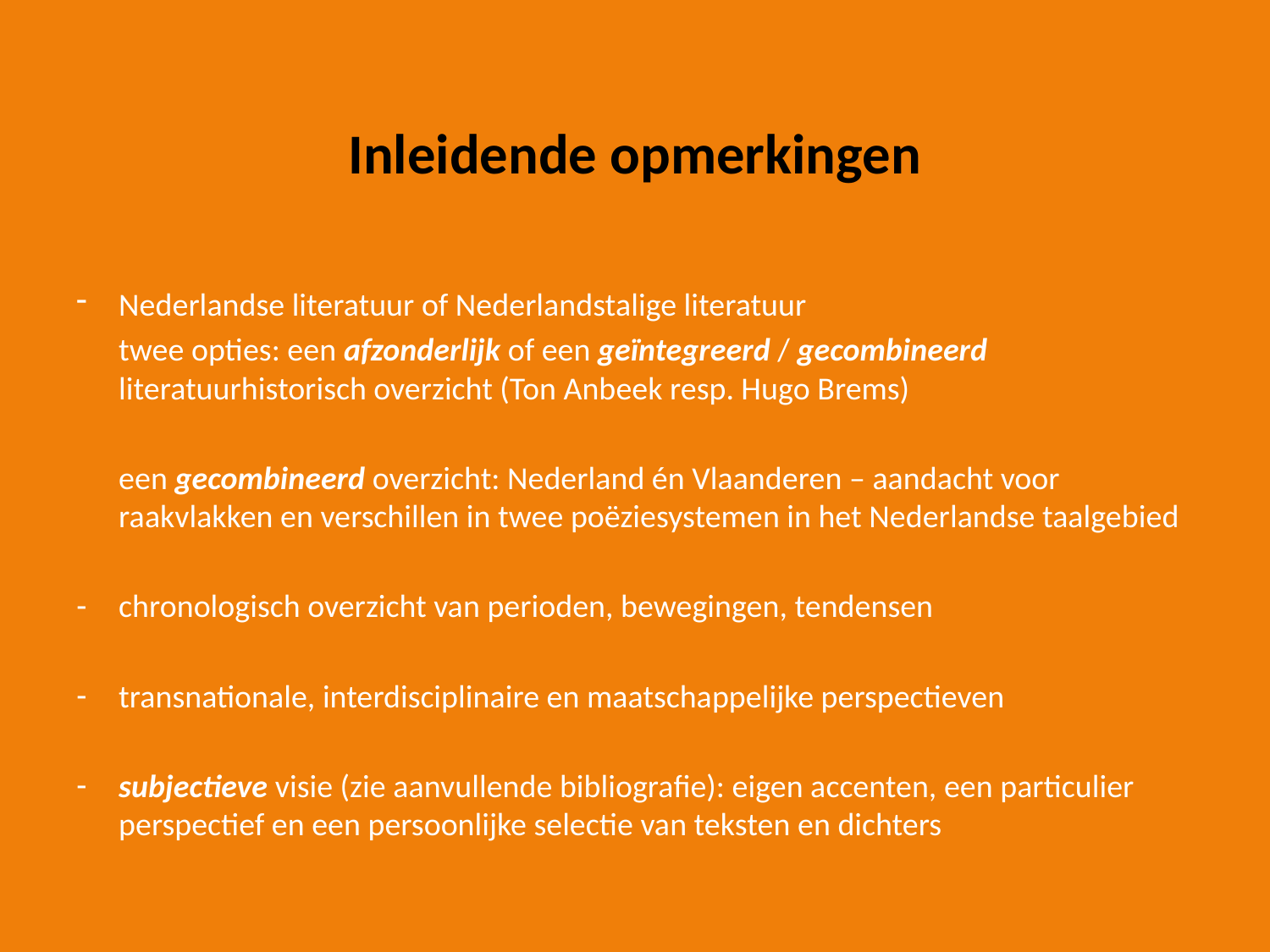

# Inleidende opmerkingen
Nederlandse literatuur of Nederlandstalige literatuur
	twee opties: een afzonderlijk of een geïntegreerd / gecombineerd literatuurhistorisch overzicht (Ton Anbeek resp. Hugo Brems)

	een gecombineerd overzicht: Nederland én Vlaanderen – aandacht voor raakvlakken en verschillen in twee poëziesystemen in het Nederlandse taalgebied

chronologisch overzicht van perioden, bewegingen, tendensen

transnationale, interdisciplinaire en maatschappelijke perspectieven

subjectieve visie (zie aanvullende bibliografie): eigen accenten, een particulier perspectief en een persoonlijke selectie van teksten en dichters